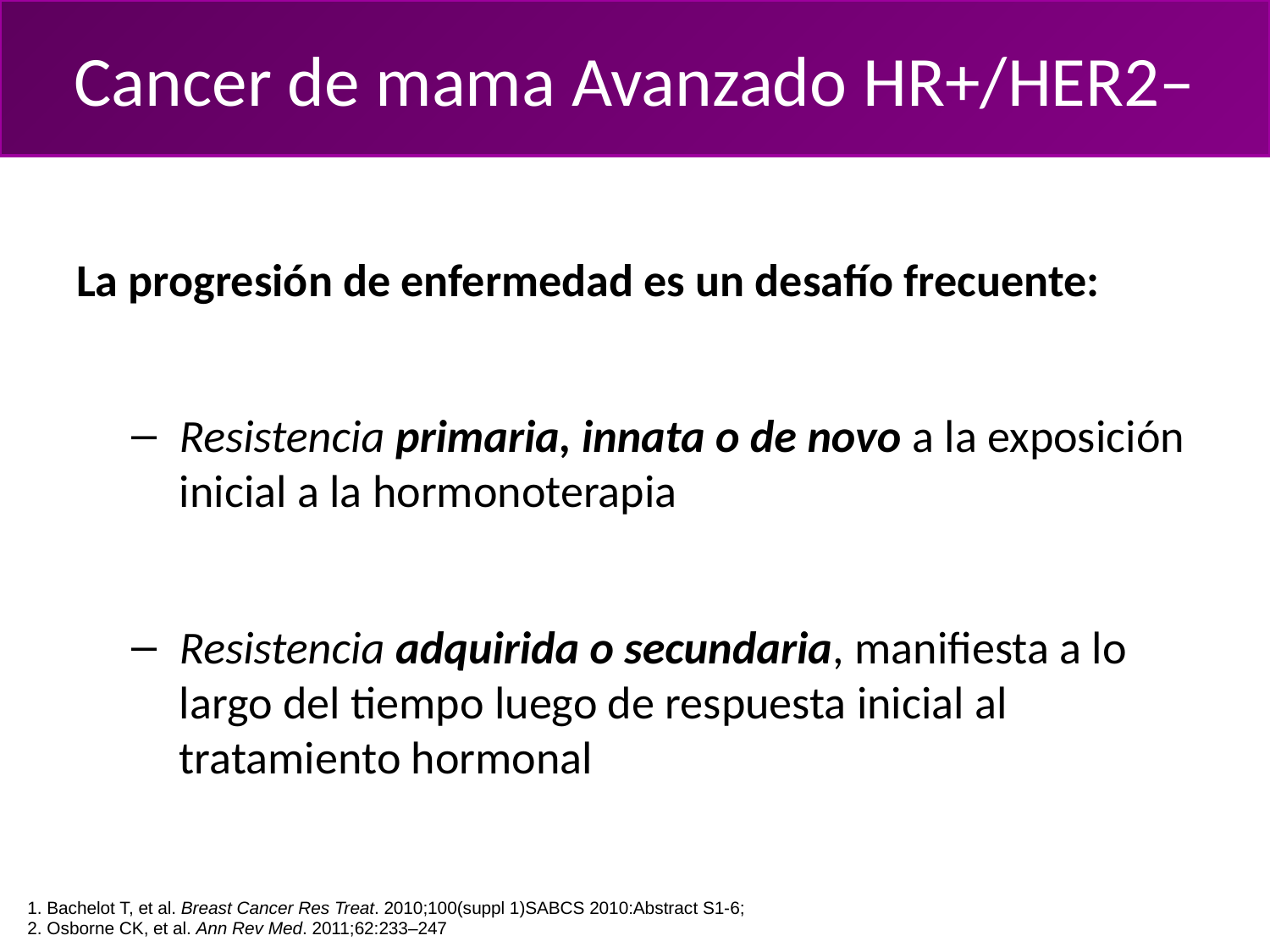

Cancer de mama Avanzado HR+/HER2–
#
La progresión de enfermedad es un desafío frecuente:

Resistencia primaria, innata o de novo a la exposición inicial a la hormonoterapia

Resistencia adquirida o secundaria, manifiesta a lo largo del tiempo luego de respuesta inicial al tratamiento hormonal

1. Bachelot T, et al. Breast Cancer Res Treat. 2010;100(suppl 1)SABCS 2010:Abstract S1-6;
2. Osborne CK, et al. Ann Rev Med. 2011;62:233–247